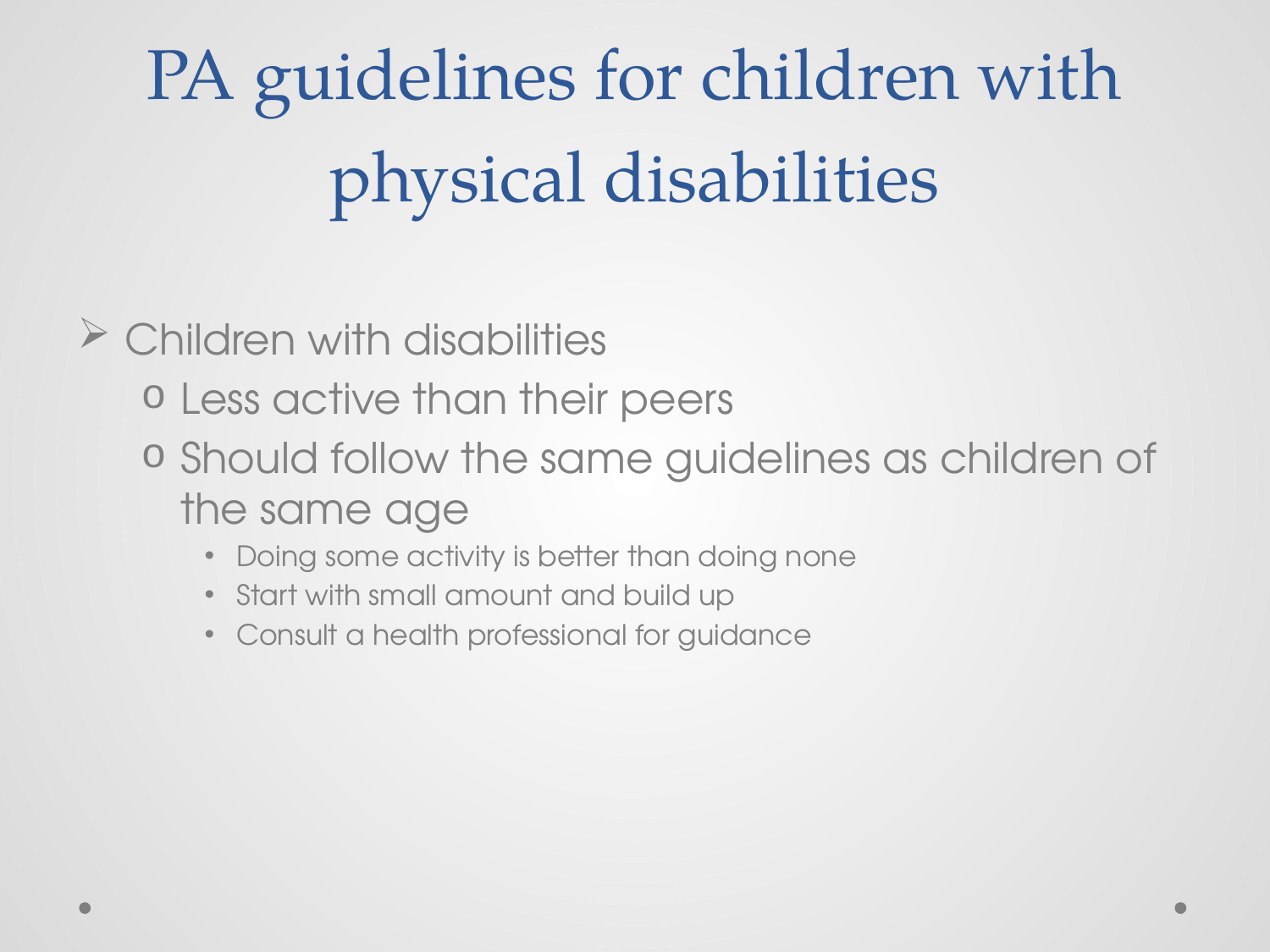

# PA guidelines for children with physical disabilities
Children with disabilities
Less active than their peers
Should follow the same guidelines as children of the same age
Doing some activity is better than doing none
Start with small amount and build up
Consult a health professional for guidance